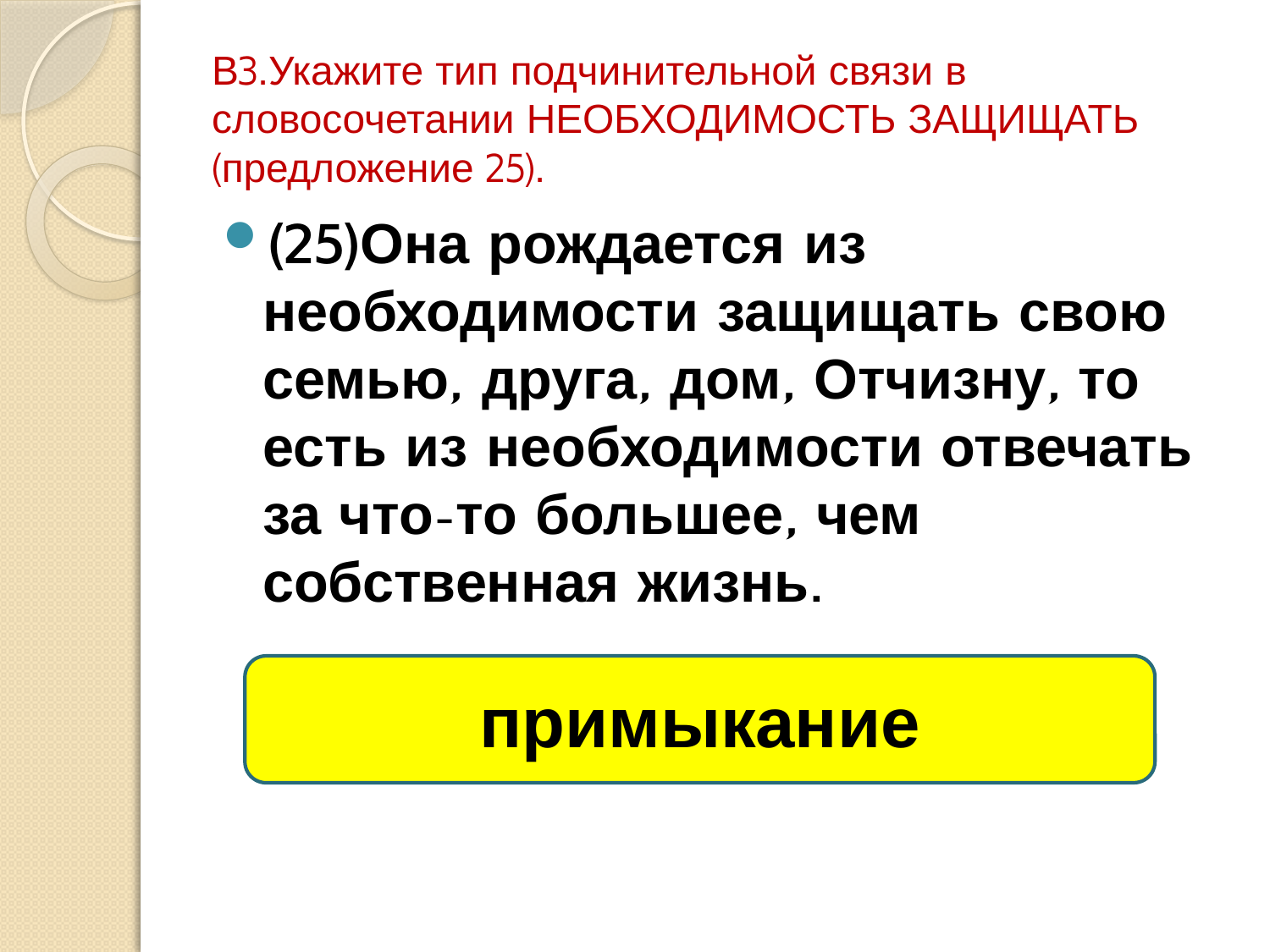

# В3.Укажите тип подчинительной связи в словосочетании НЕОБХОДИМОСТЬ ЗАЩИЩАТЬ (предложение 25).
(25)Она рождается из необходимости защищать свою семью, друга, дом, Отчизну, то есть из необходимости отвечать за что-то большее, чем собственная жизнь.
примыкание